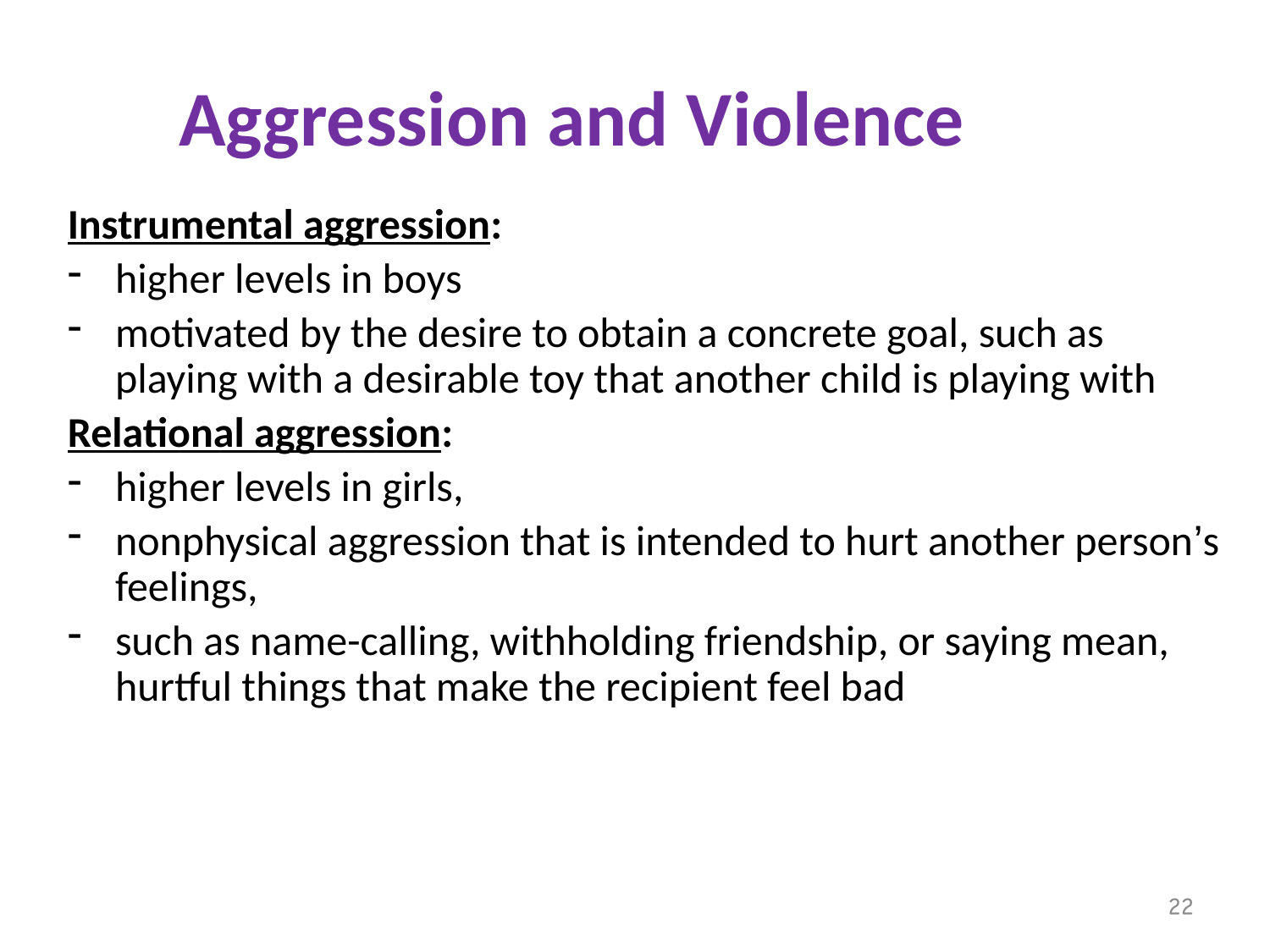

# Aggression and Violence
Instrumental aggression:
higher levels in boys
motivated by the desire to obtain a concrete goal, such as playing with a desirable toy that another child is playing with
Relational aggression:
higher levels in girls,
nonphysical aggression that is intended to hurt another person’s feelings,
such as name-calling, withholding friendship, or saying mean, hurtful things that make the recipient feel bad
22